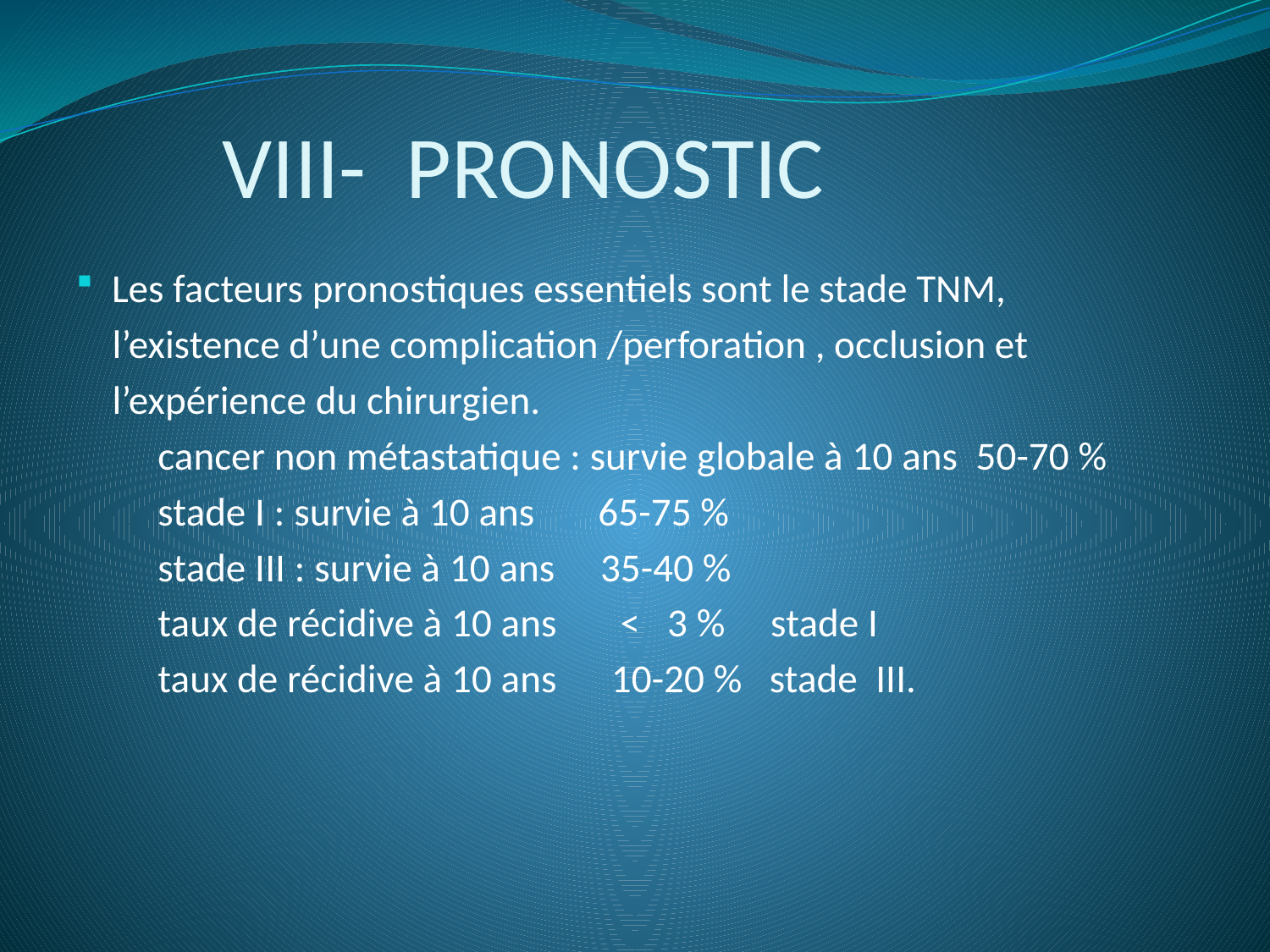

# VIII-  PRONOSTIC
Les facteurs pronostiques essentiels sont le stade TNM,
    l’existence d’une complication /perforation , occlusion et
    l’expérience du chirurgien.
         cancer non métastatique : survie globale à 10 ans  50-70 %
         stade I : survie à 10 ans       65-75 %
         stade III : survie à 10 ans     35-40 %
         taux de récidive à 10 ans       <   3 %     stade I
         taux de récidive à 10 ans      10-20 %   stade  III.